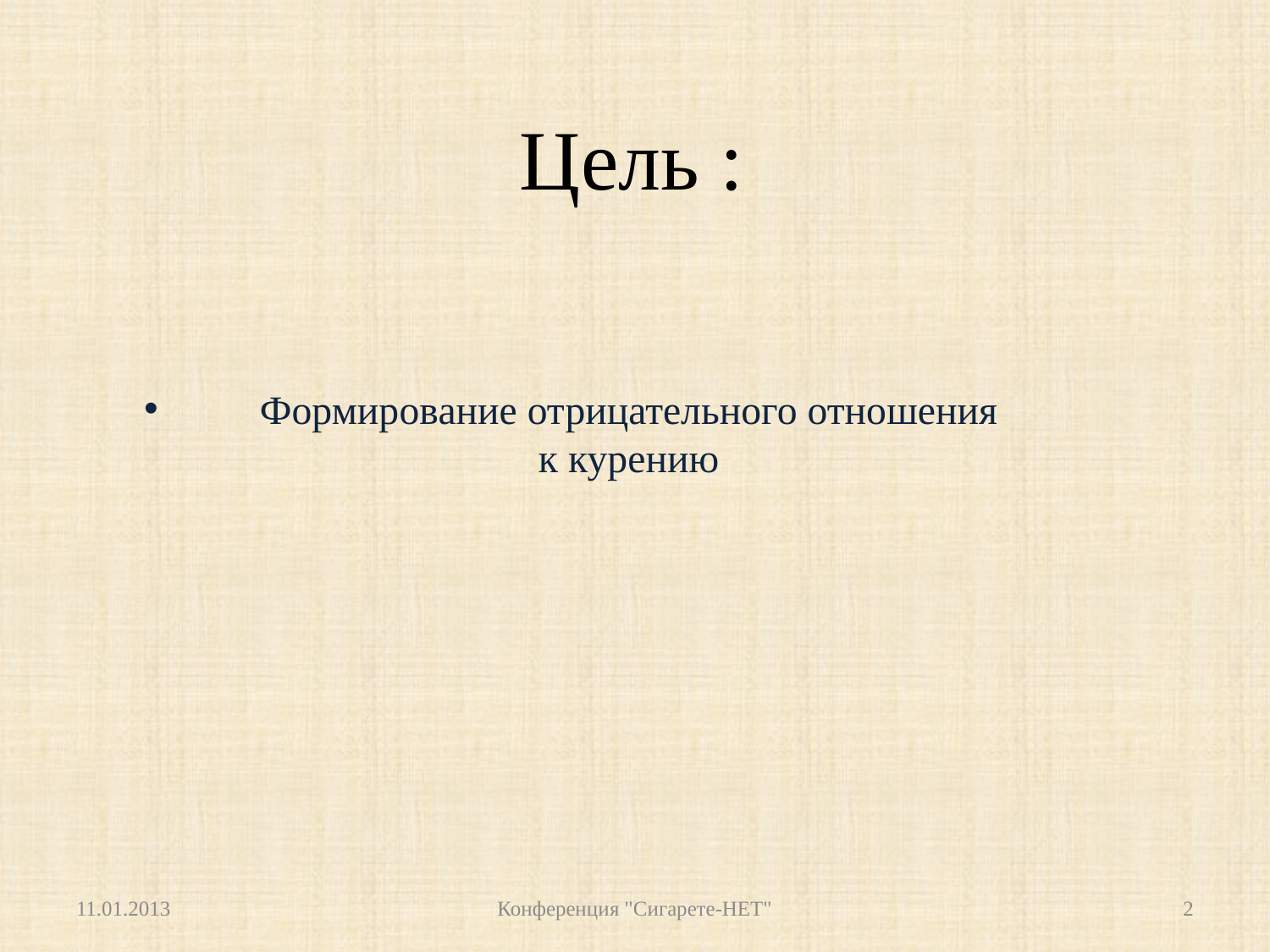

Цель :
# Формирование отрицательного отношения к курению
11.01.2013
Конференция "Сигарете-НЕТ"
2